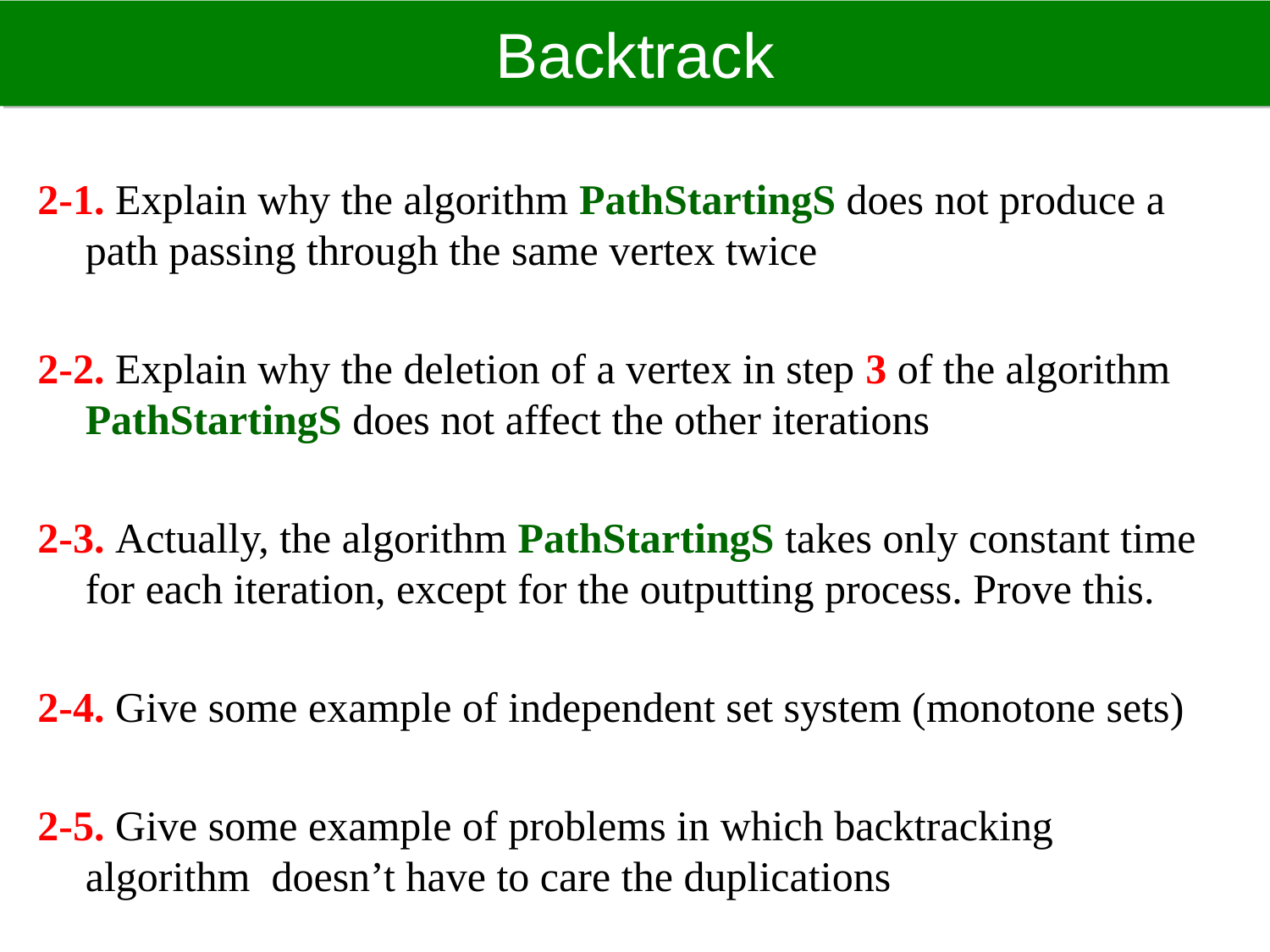

# Backtrack
2-1. Explain why the algorithm PathStartingS does not produce a path passing through the same vertex twice

2-2. Explain why the deletion of a vertex in step 3 of the algorithm PathStartingS does not affect the other iterations

2-3. Actually, the algorithm PathStartingS takes only constant time for each iteration, except for the outputting process. Prove this.

2-4. Give some example of independent set system (monotone sets)

2-5. Give some example of problems in which backtracking algorithm  doesn’t have to care the duplications